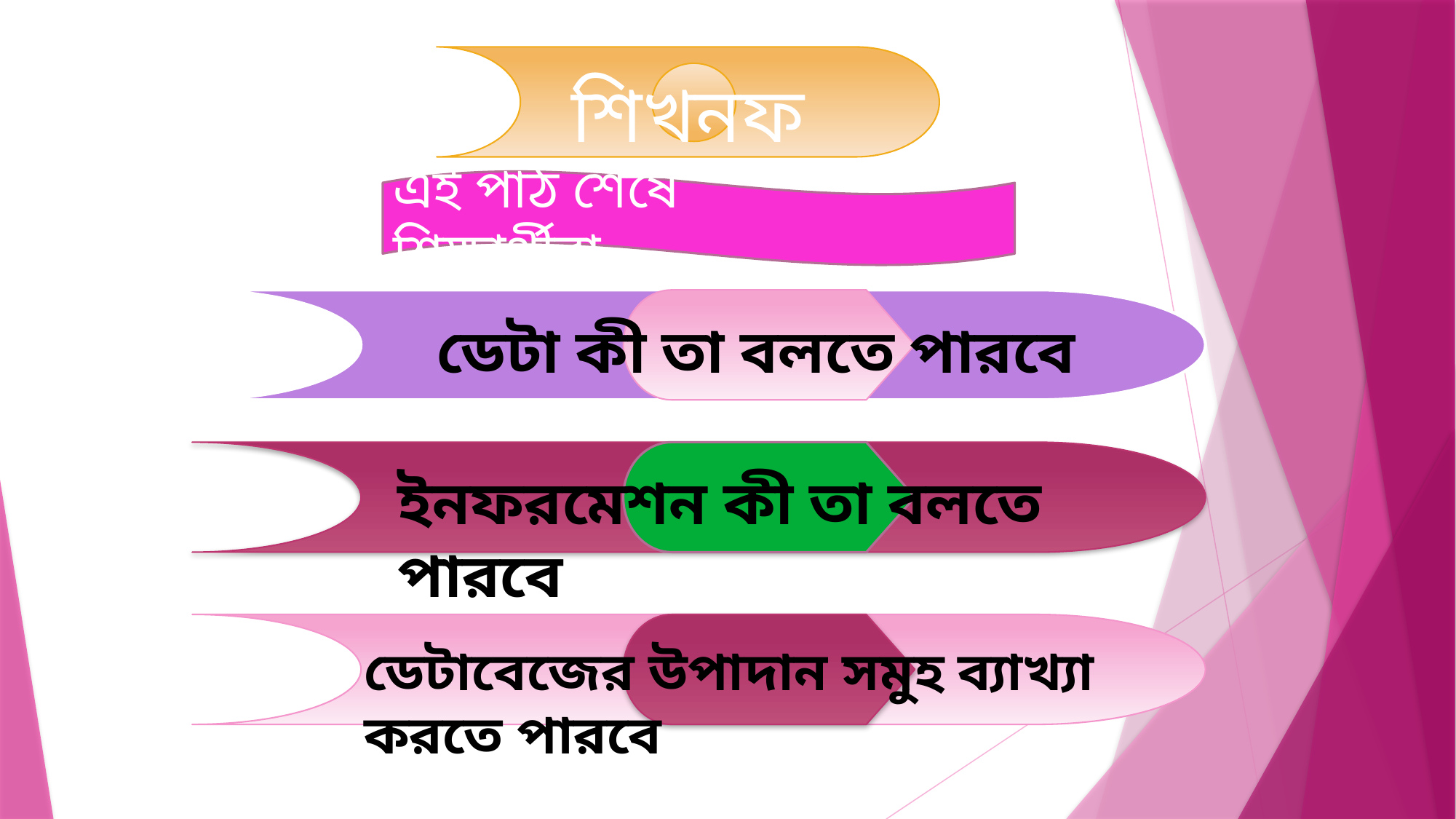

শিখনফল

এই পাঠ শেষে শিক্ষার্থীরা ...........

ডেটা কী তা বলতে পারবে

ইনফরমেশন কী তা বলতে পারবে

ডেটাবেজের উপাদান সমুহ ব্যাখ্যা করতে পারবে